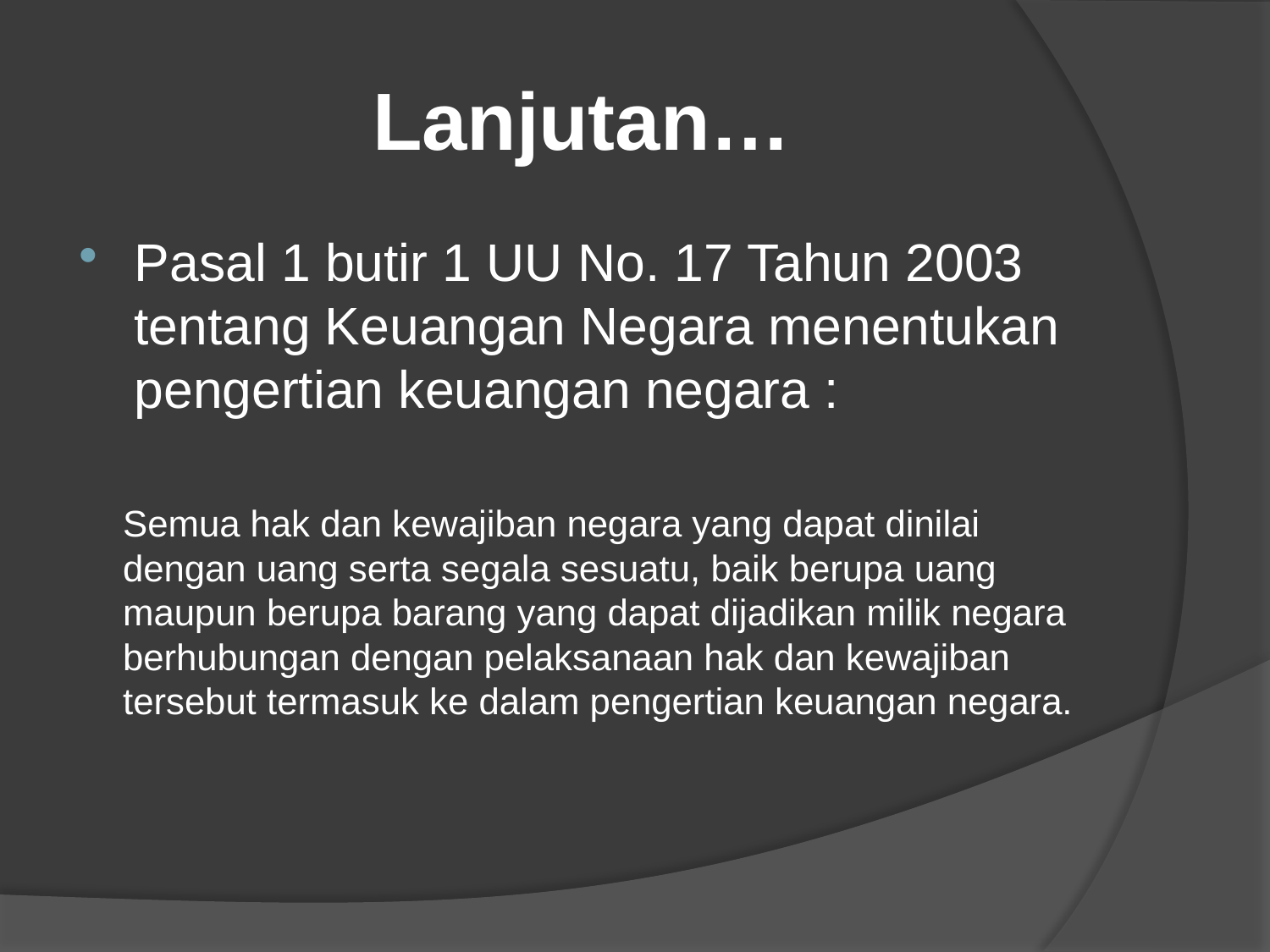

# Lanjutan…
Pasal 1 butir 1 UU No. 17 Tahun 2003 tentang Keuangan Negara menentukan pengertian keuangan negara :

Semua hak dan kewajiban negara yang dapat dinilai dengan uang serta segala sesuatu, baik berupa uang maupun berupa barang yang dapat dijadikan milik negara berhubungan dengan pelaksanaan hak dan kewajiban tersebut termasuk ke dalam pengertian keuangan negara.